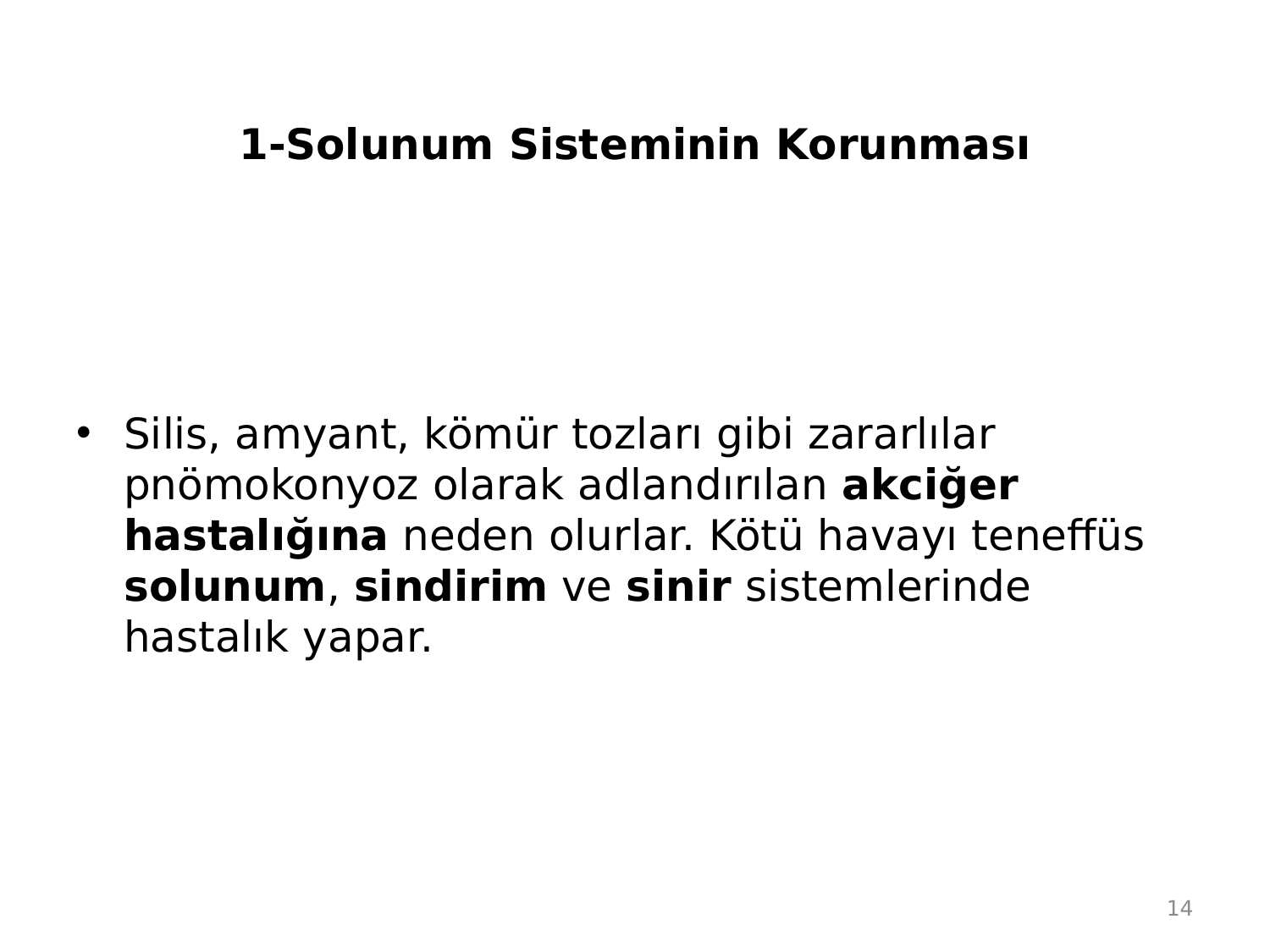

# 1-Solunum Sisteminin Korunması

Silis, amyant, kömür tozları gibi zararlılar pnömokonyoz olarak adlandırılan akciğer hastalığına neden olurlar. Kötü havayı teneffüs solunum, sindirim ve sinir sistemlerinde hastalık yapar.

14